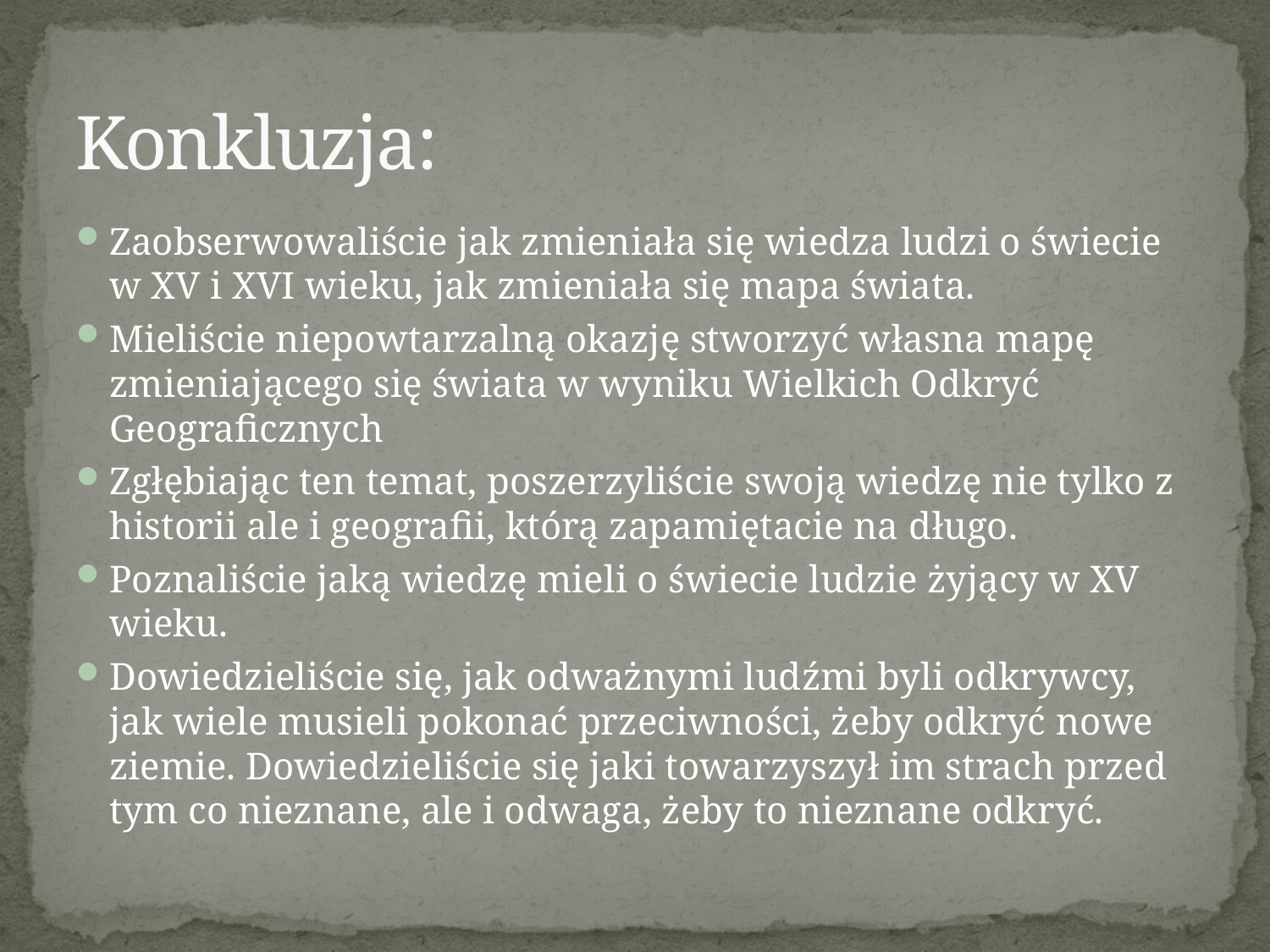

# Konkluzja:
Zaobserwowaliście jak zmieniała się wiedza ludzi o świecie w XV i XVI wieku, jak zmieniała się mapa świata.
Mieliście niepowtarzalną okazję stworzyć własna mapę zmieniającego się świata w wyniku Wielkich Odkryć Geograficznych
Zgłębiając ten temat, poszerzyliście swoją wiedzę nie tylko z historii ale i geografii, którą zapamiętacie na długo.
Poznaliście jaką wiedzę mieli o świecie ludzie żyjący w XV wieku.
Dowiedzieliście się, jak odważnymi ludźmi byli odkrywcy, jak wiele musieli pokonać przeciwności, żeby odkryć nowe ziemie. Dowiedzieliście się jaki towarzyszył im strach przed tym co nieznane, ale i odwaga, żeby to nieznane odkryć.